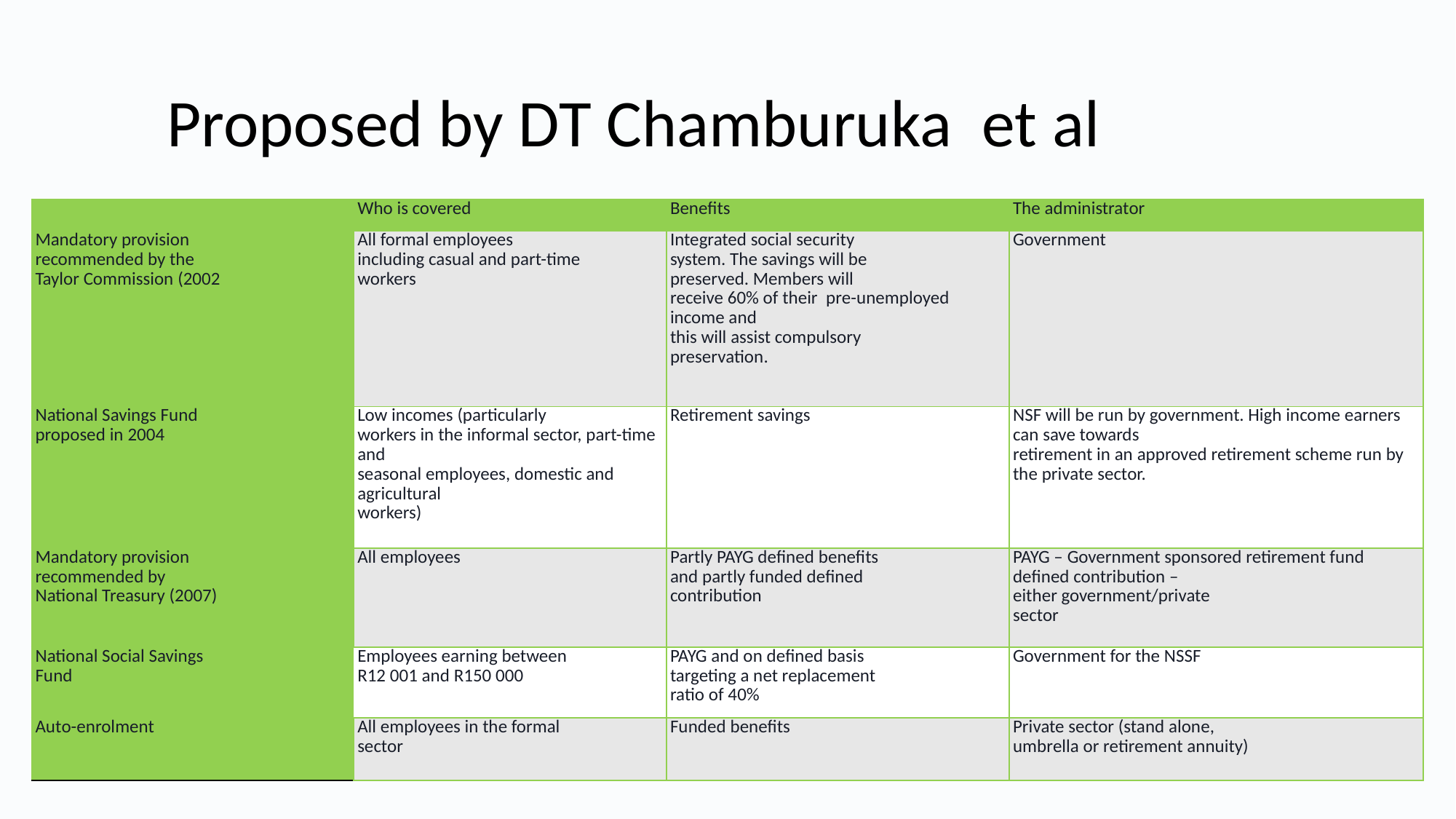

# Proposed by DT Chamburuka  et al
|  | Who is covered | Benefits | The administrator |
| --- | --- | --- | --- |
| Mandatory provision recommended by the Taylor Commission (2002 | All formal employees including casual and part-time workers | Integrated social security system. The savings will be preserved. Members will receive 60% of their pre-unemployed income and this will assist compulsory preservation. | Government |
| National Savings Fund proposed in 2004 | Low incomes (particularly workers in the informal sector, part-time and seasonal employees, domestic and agricultural workers) | Retirement savings | NSF will be run by government. High income earners can save towards retirement in an approved retirement scheme run by the private sector. |
| Mandatory provision recommended by National Treasury (2007) | All employees | Partly PAYG defined benefits and partly funded defined contribution | PAYG – Government sponsored retirement fund defined contribution – either government/private sector |
| National Social Savings Fund | Employees earning between R12 001 and R150 000 | PAYG and on defined basis targeting a net replacement ratio of 40% | Government for the NSSF |
| Auto-enrolment | All employees in the formal sector | Funded benefits | Private sector (stand alone, umbrella or retirement annuity) |